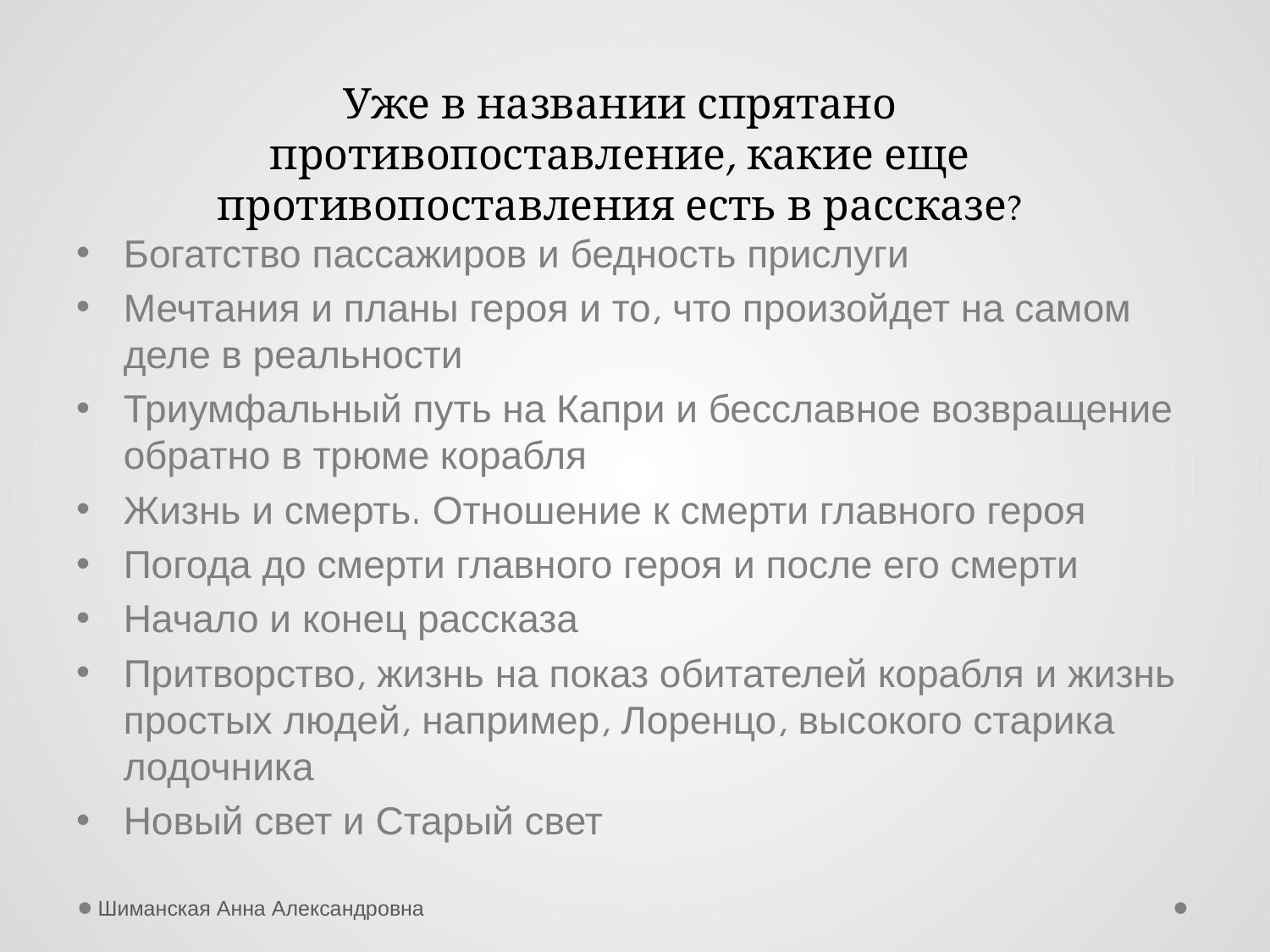

Уже в названии спрятано противопоставление, какие еще противопоставления есть в рассказе?
Богатство пассажиров и бедность прислуги
Мечтания и планы героя и то, что произойдет на самом деле в реальности
Триумфальный путь на Капри и бесславное возвращение обратно в трюме корабля
Жизнь и смерть. Отношение к смерти главного героя
Погода до смерти главного героя и после его смерти
Начало и конец рассказа
Притворство, жизнь на показ обитателей корабля и жизнь простых людей, например, Лоренцо, высокого старика лодочника
Новый свет и Старый свет

Шиманская Анна Александровна